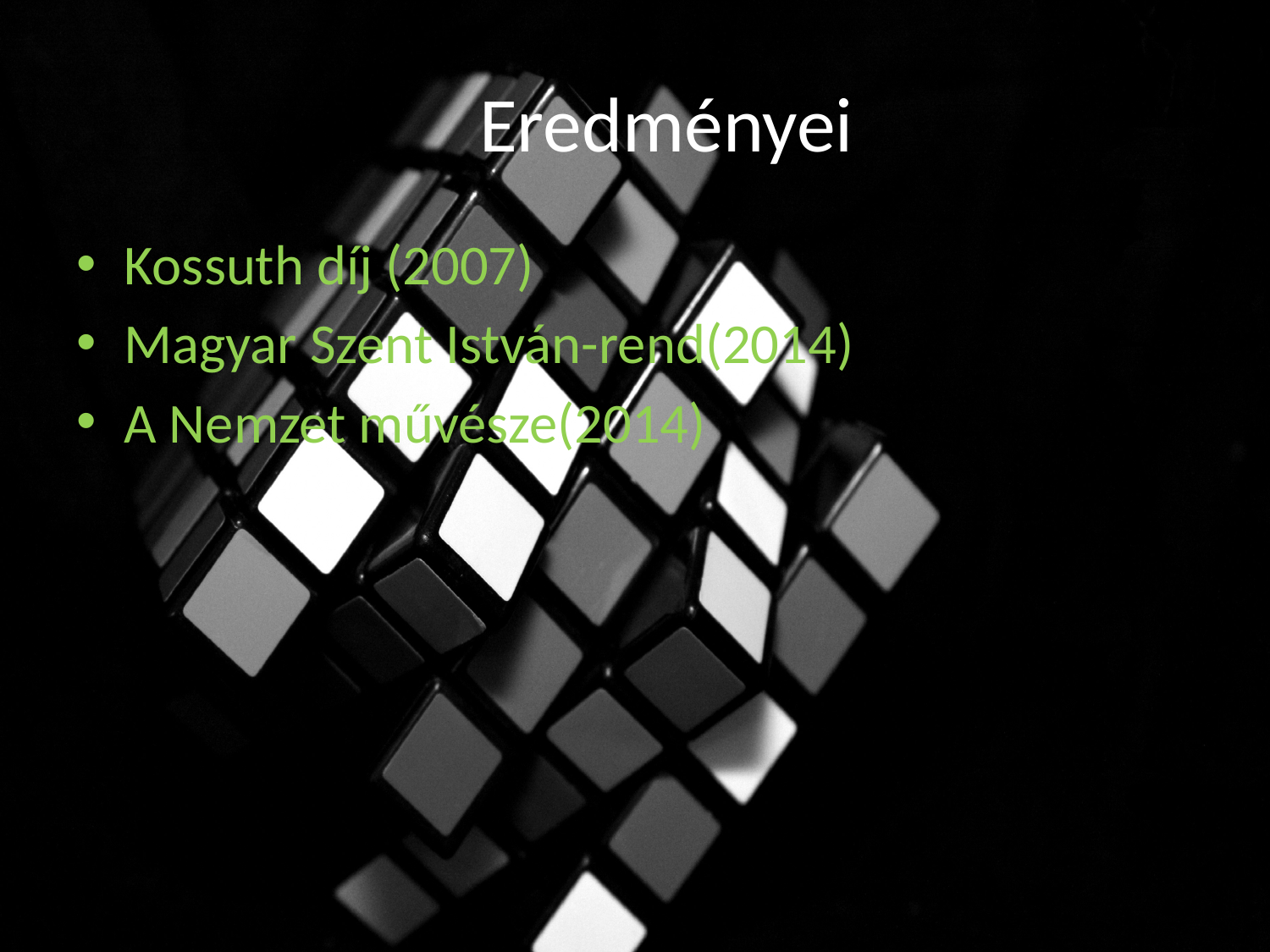

# Eredményei
Kossuth díj (2007)
Magyar Szent István-rend(2014)
A Nemzet művésze(2014)